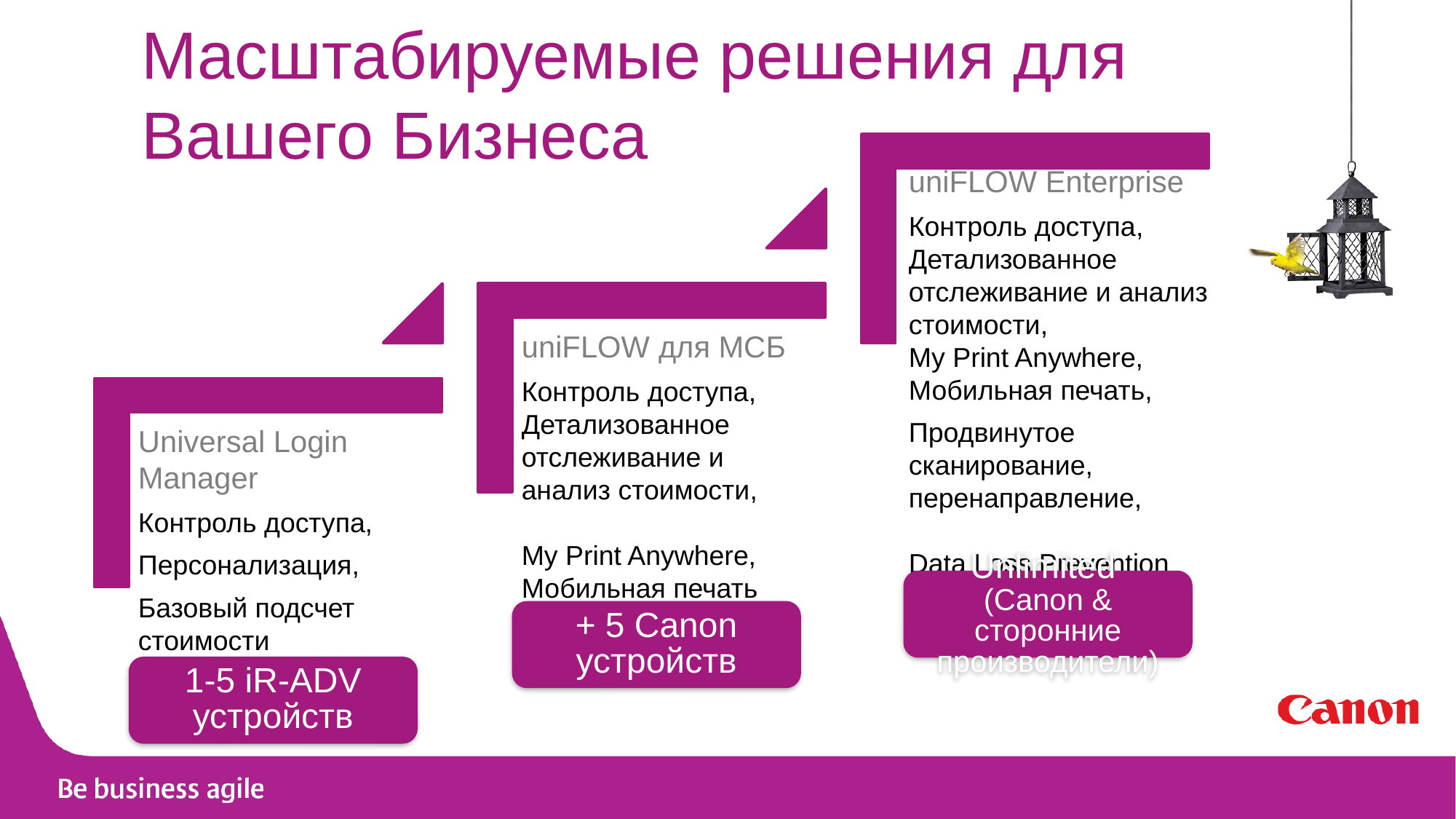

Масштабируемые решения для Вашего Бизнеса

uniFLOW Enterprise
Контроль доступа,
Детализованное отслеживание и анализ стоимости,
My Print Anywhere, Мобильная печать,
Продвинутое сканирование, перенаправление,
Data Loss Prevention

Unlimited
(Canon & сторонние производители)

uniFLOW для МСБ
Контроль доступа,
Детализованное отслеживание и анализ стоимости,
My Print Anywhere, Мобильная печать
+ 5 Canon устройств

Universal Login Manager
Контроль доступа,
Персонализация,
Базовый подсчет стоимости
1-5 iR-ADV устройств